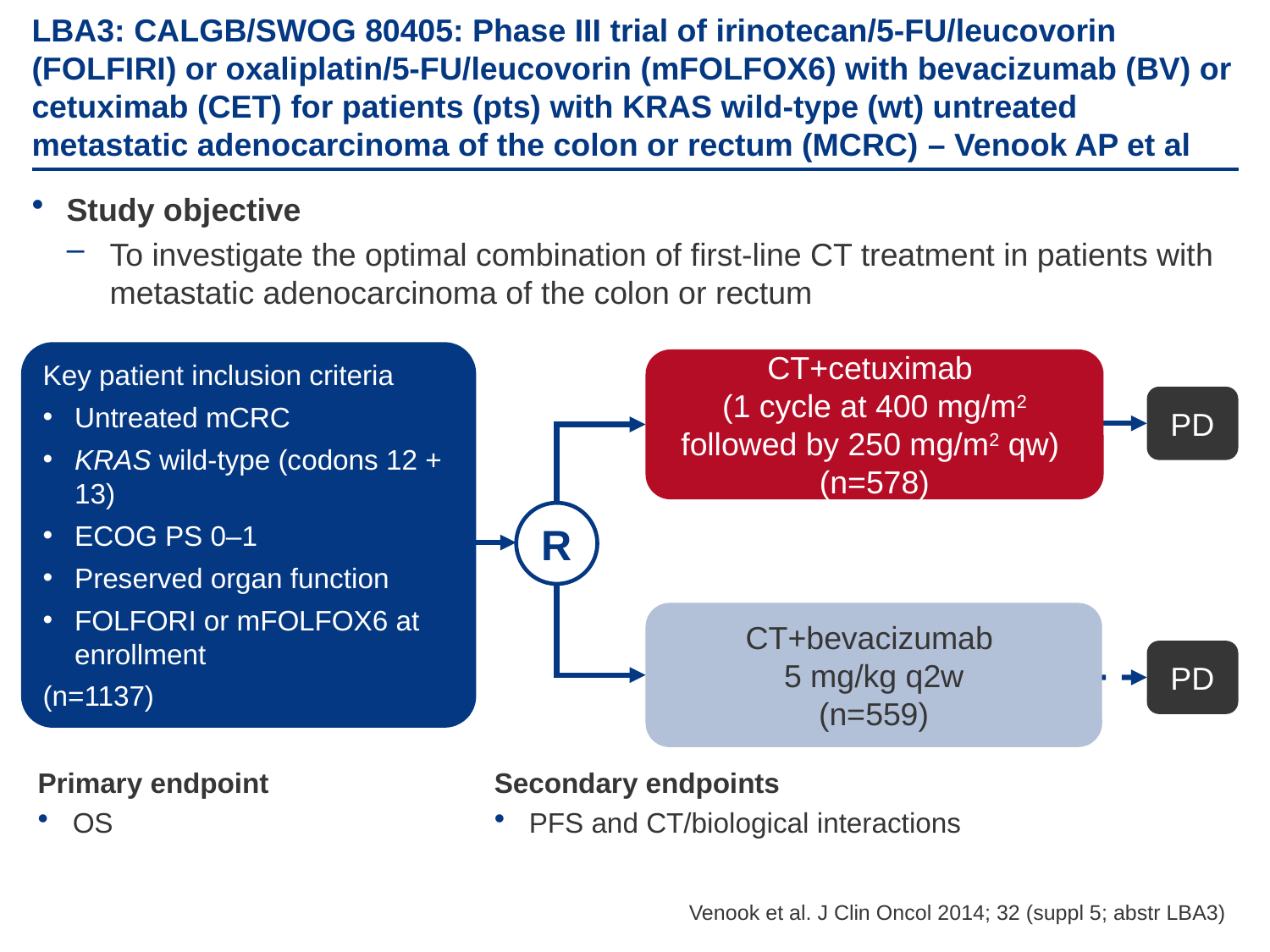

# LBA3: CALGB/SWOG 80405: Phase III trial of irinotecan/5-FU/leucovorin (FOLFIRI) or oxaliplatin/5-FU/leucovorin (mFOLFOX6) with bevacizumab (BV) or cetuximab (CET) for patients (pts) with KRAS wild-type (wt) untreated metastatic adenocarcinoma of the colon or rectum (MCRC) – Venook AP et al
Study objective
To investigate the optimal combination of first-line CT treatment in patients with metastatic adenocarcinoma of the colon or rectum
Key patient inclusion criteria
Untreated mCRC
KRAS wild-type (codons 12 + 13)
ECOG PS 0–1
Preserved organ function
FOLFORI or mFOLFOX6 at enrollment
(n=1137)
CT+cetuximab
(1 cycle at 400 mg/m2 followed by 250 mg/m2 qw)
(n=578)
PD
R
CT+bevacizumab
5 mg/kg q2w
(n=559)
PD
Primary endpoint
OS

Secondary endpoints
PFS and CT/biological interactions
Venook et al. J Clin Oncol 2014; 32 (suppl 5; abstr LBA3)